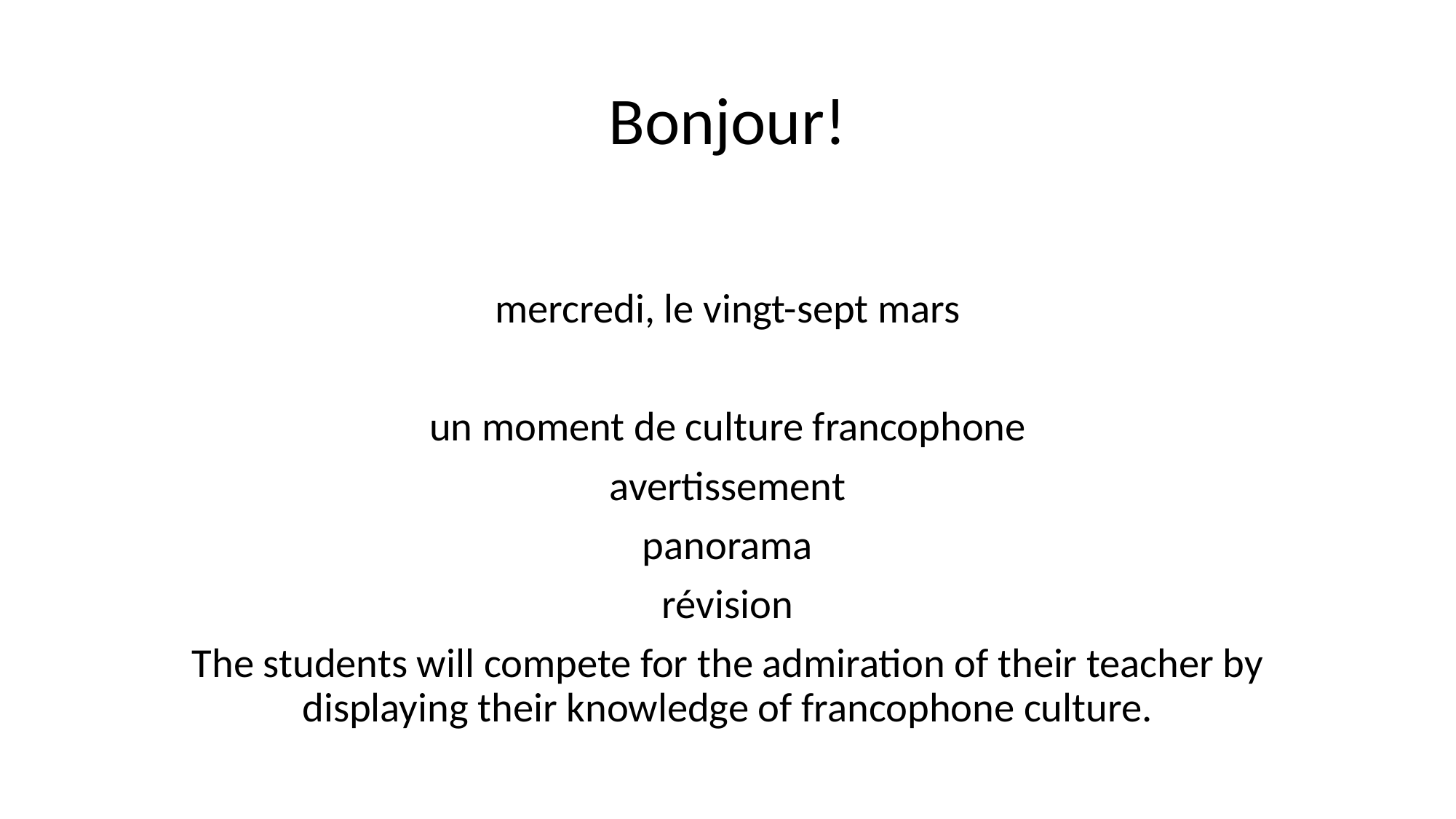

# Bonjour!

mercredi, le vingt-sept mars

un moment de culture francophone
avertissement
panorama
révision
The students will compete for the admiration of their teacher by displaying their knowledge of francophone culture.